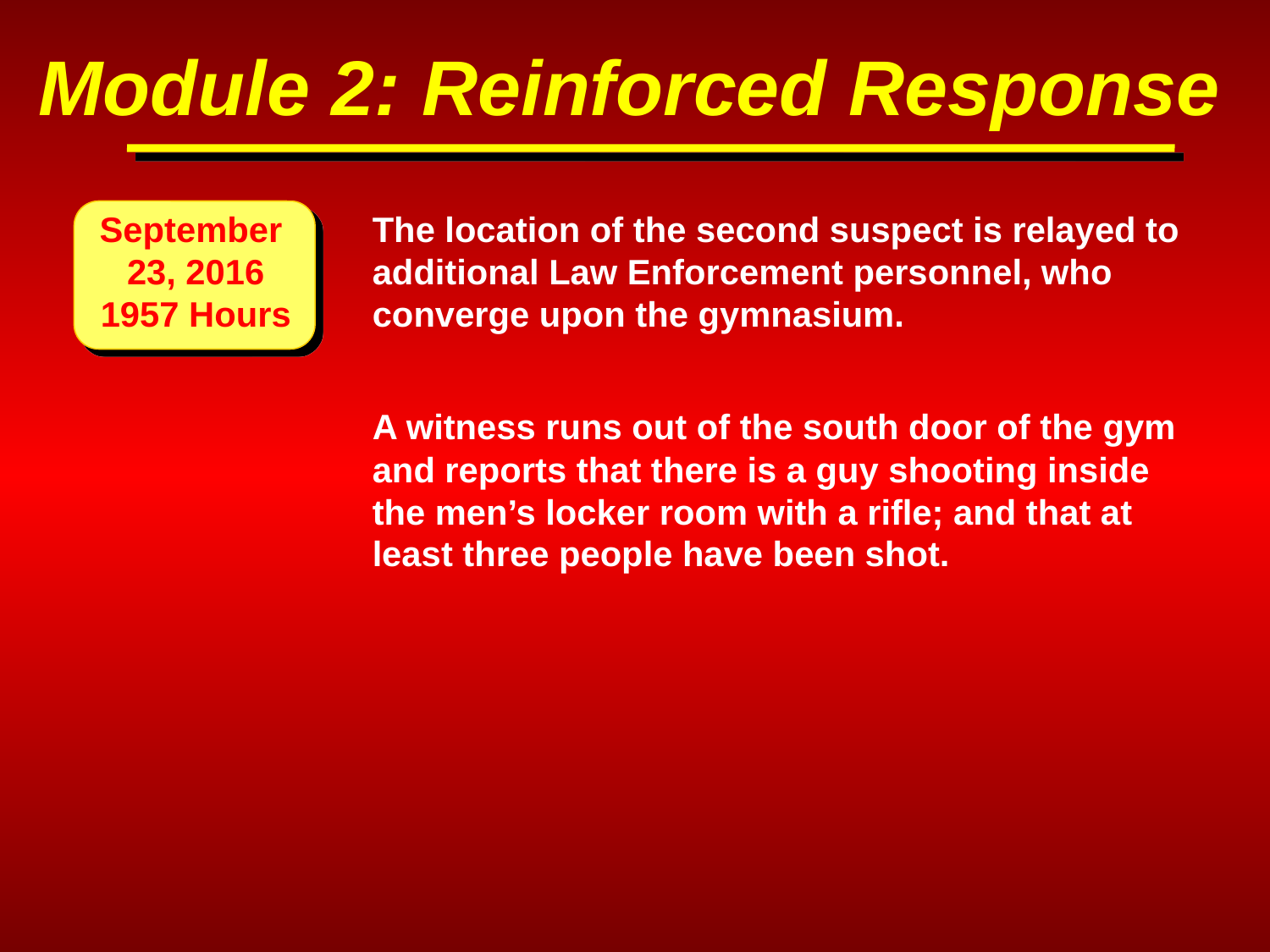

Module 2: Reinforced Response

September
23, 2016
1957 Hours
The location of the second suspect is relayed to additional Law Enforcement personnel, who converge upon the gymnasium.

A witness runs out of the south door of the gym and reports that there is a guy shooting inside the men’s locker room with a rifle; and that at least three people have been shot.